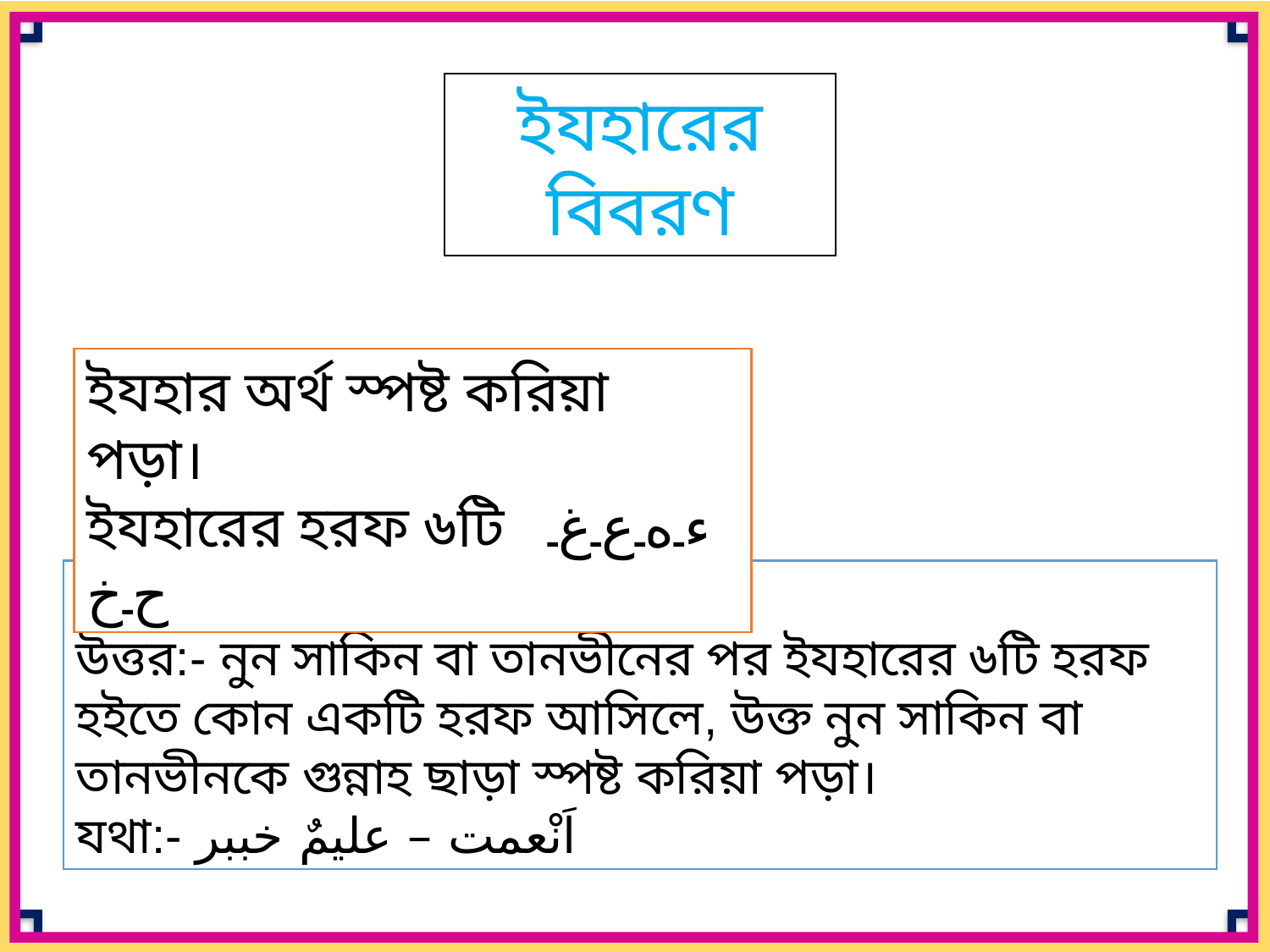

ইযহারের বিবরণ
ইযহার অর্থ স্পষ্ট করিয়া পড়া।
ইযহারের হরফ ৬টি   ء۔ه۔ع۔غ۔ح۔خ
ইযহার কখন করিতে হয়?
উত্তর:- নুন সাকিন বা তানভীনের পর ইযহারের ৬টি হরফ হইতে কোন একটি হরফ আসিলে, উক্ত নুন সাকিন বা তানভীনকে গুন্নাহ ছাড়া স্পষ্ট করিয়া পড়া।
যথা:- اَنْعمت – عليمٌ خببر